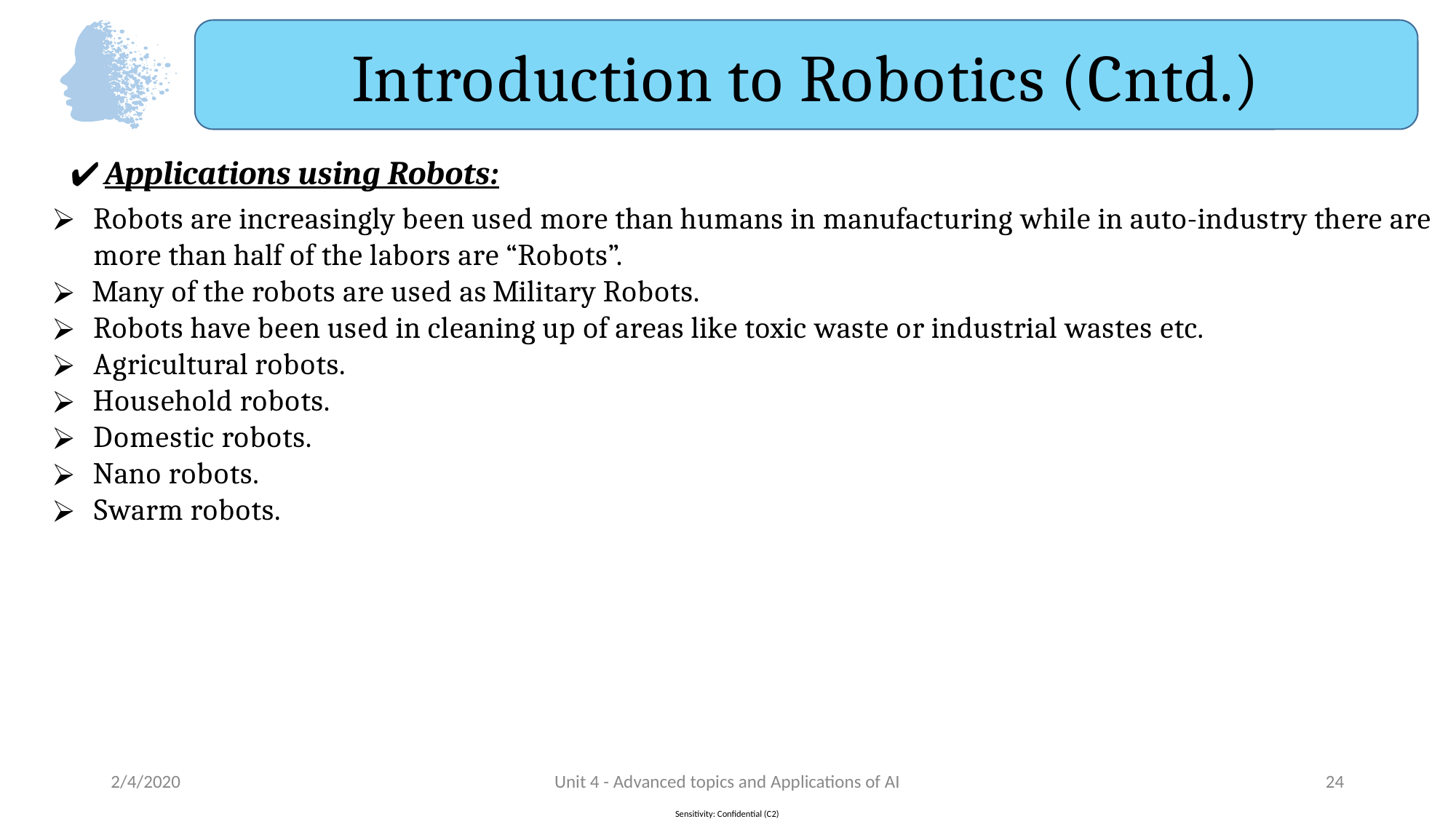

Introduction to Robotics (Cntd.)
Applications using Robots:
Robots are increasingly been used more than humans in manufacturing while in auto-industry there are more than half of the labors are “Robots”.
Many of the robots are used as Military Robots.
Robots have been used in cleaning up of areas like toxic waste or industrial wastes etc.
Agricultural robots.
Household robots.
Domestic robots.
Nano robots.
Swarm robots.
2/4/2020
Unit 4 - Advanced topics and Applications of AI
24